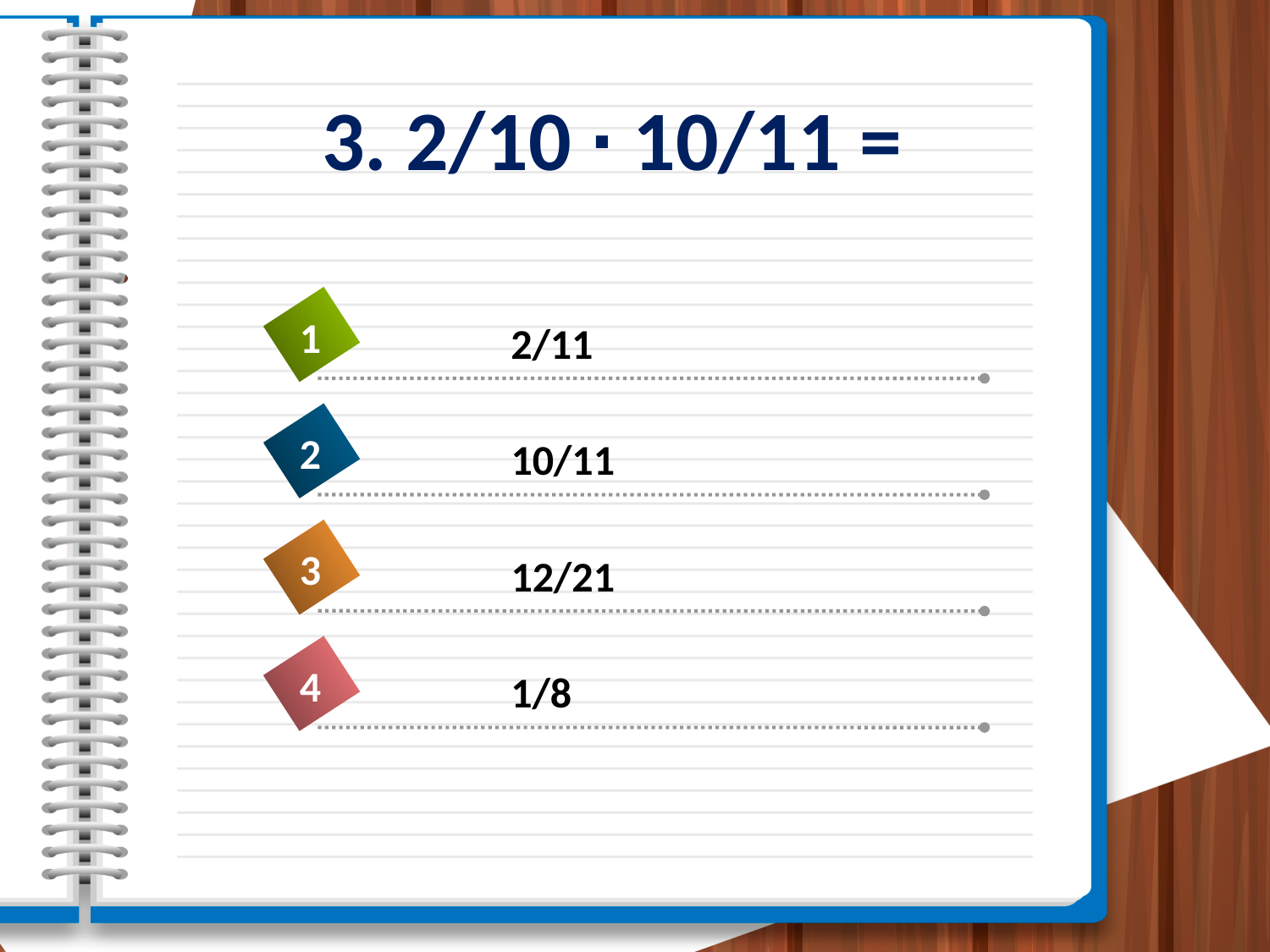

# 3. 2/10 ∙ 10/11 =

1
2/11

2
10/11

3
12/21

4
1/8